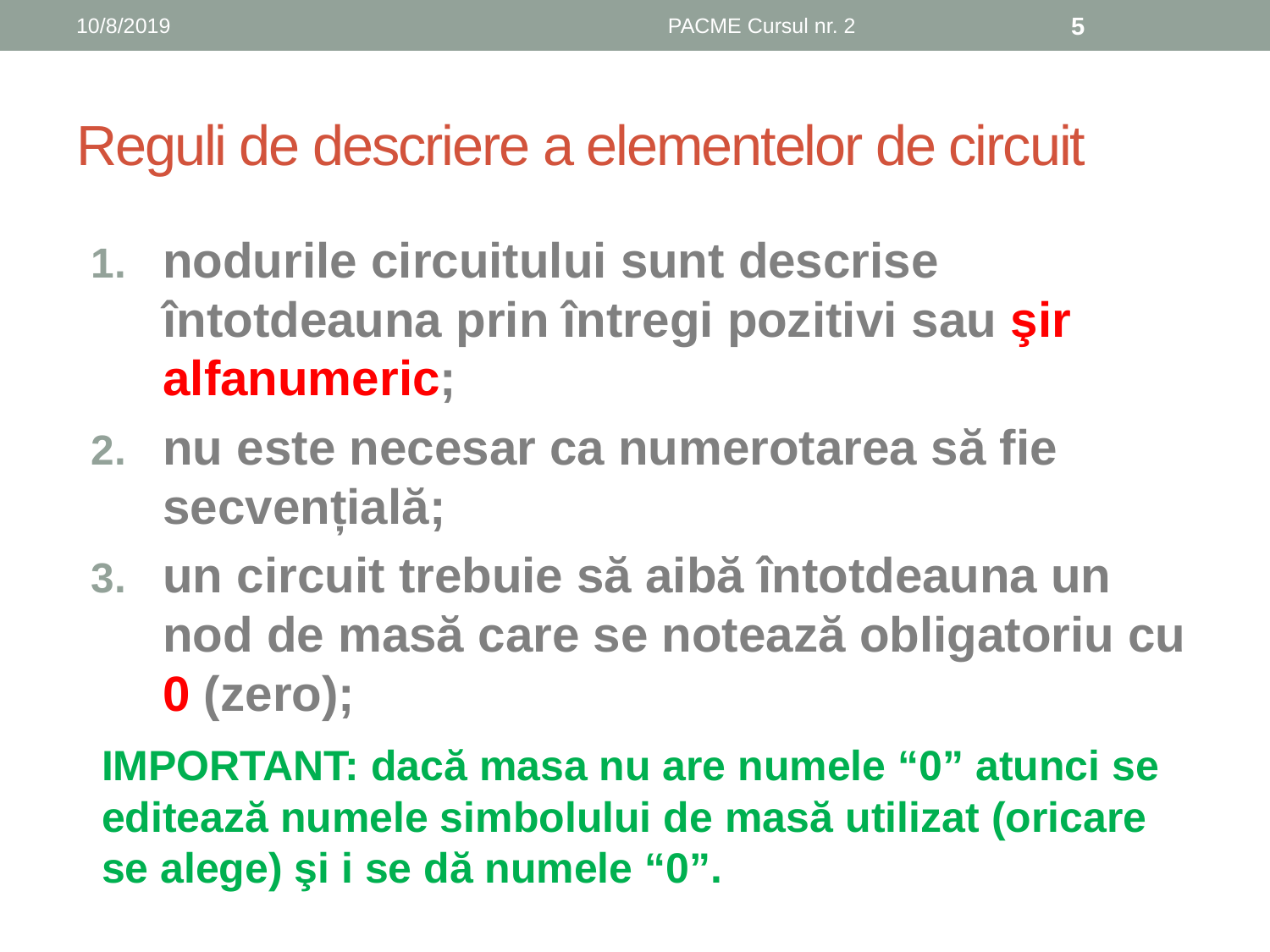

10/8/2019
PACME Cursul nr. 2
5
# Reguli de descriere a elementelor de circuit
nodurile circuitului sunt descrise întotdeauna prin întregi pozitivi sau şir alfanumeric;
nu este necesar ca numerotarea să fie secvențială;
un circuit trebuie să aibă întotdeauna un nod de masă care se notează obligatoriu cu 0 (zero);
	IMPORTANT: dacă masa nu are numele “0” atunci se editează numele simbolului de masă utilizat (oricare se alege) şi i se dă numele “0”.